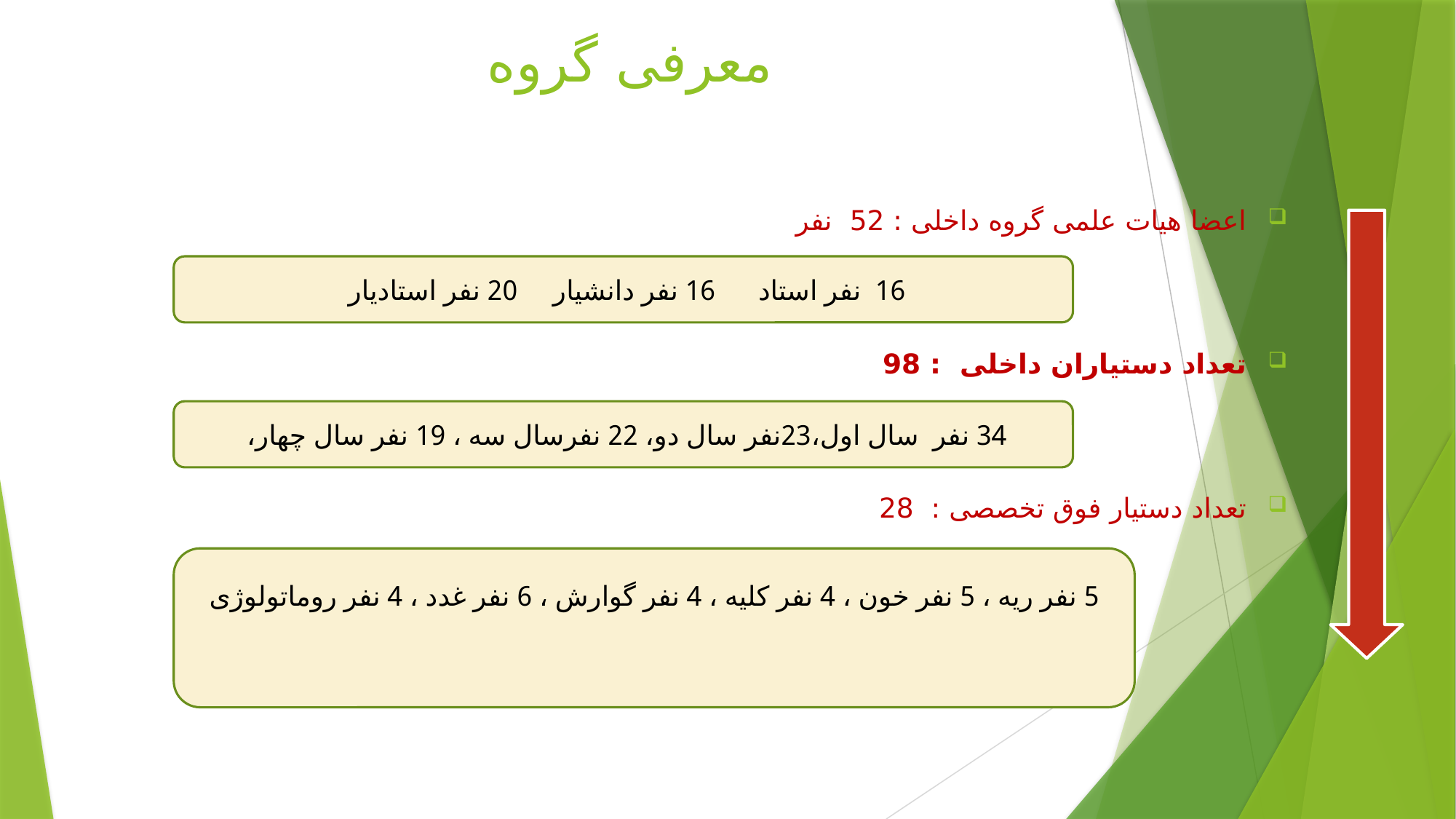

# معرفی گروه
اعضا هیات علمی گروه داخلی : 52  نفر

تعداد دستیاران داخلی  : 98

تعداد دستیار فوق تخصصی :  28

16  نفر استاد      16 نفر دانشیار     20 نفر استادیار
34 نفر  سال اول،23نفر سال دو، 22 نفرسال سه ، 19 نفر سال چهار،
5 نفر ریه ، 5 نفر خون ، 4 نفر کلیه ، 4 نفر گوارش ، 6 نفر غدد ، 4 نفر روماتولوژی